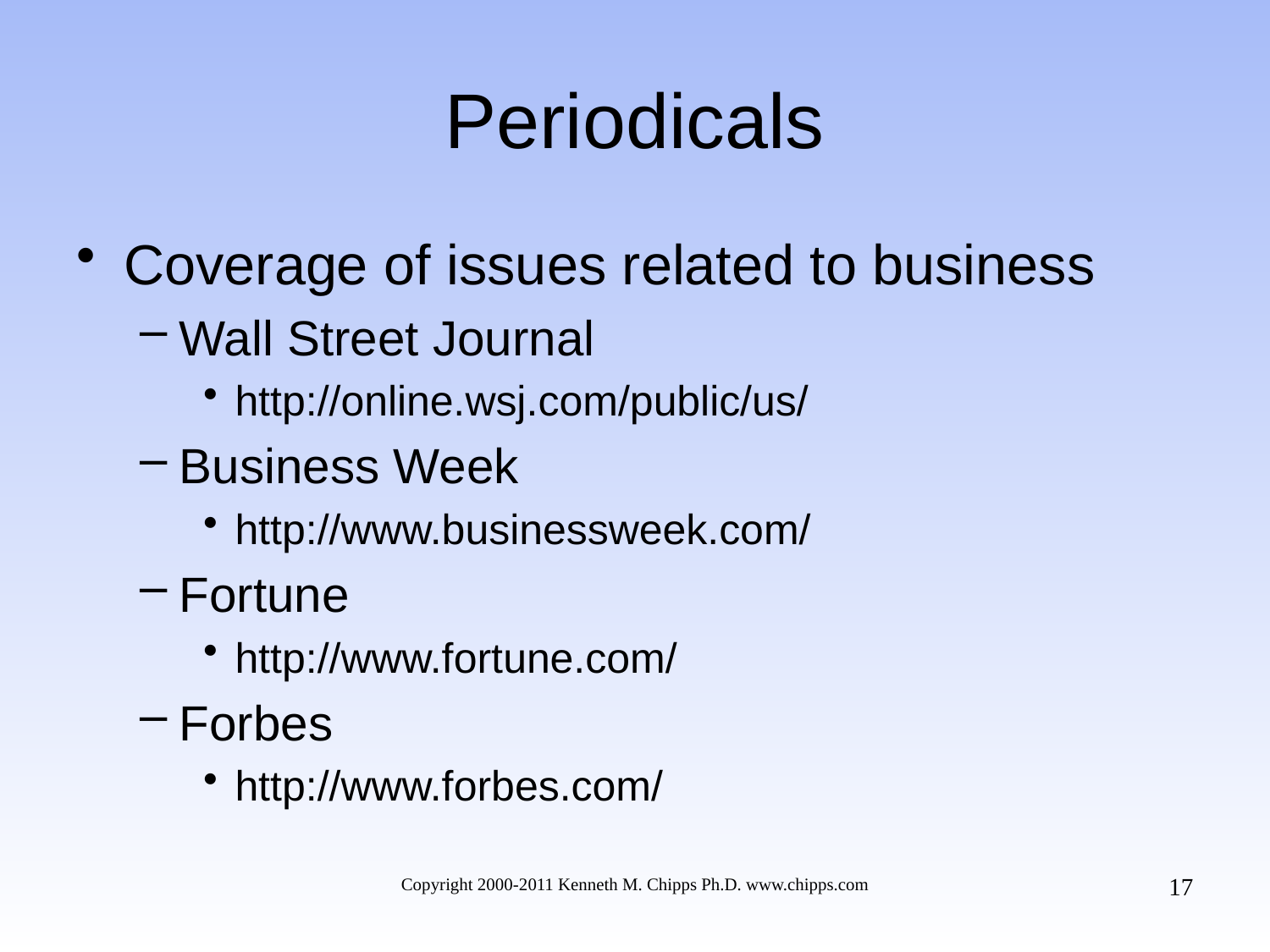

# Periodicals
Coverage of issues related to business
Wall Street Journal
http://online.wsj.com/public/us/
Business Week
http://www.businessweek.com/
Fortune
http://www.fortune.com/
Forbes
http://www.forbes.com/
17
Copyright 2000-2011 Kenneth M. Chipps Ph.D. www.chipps.com